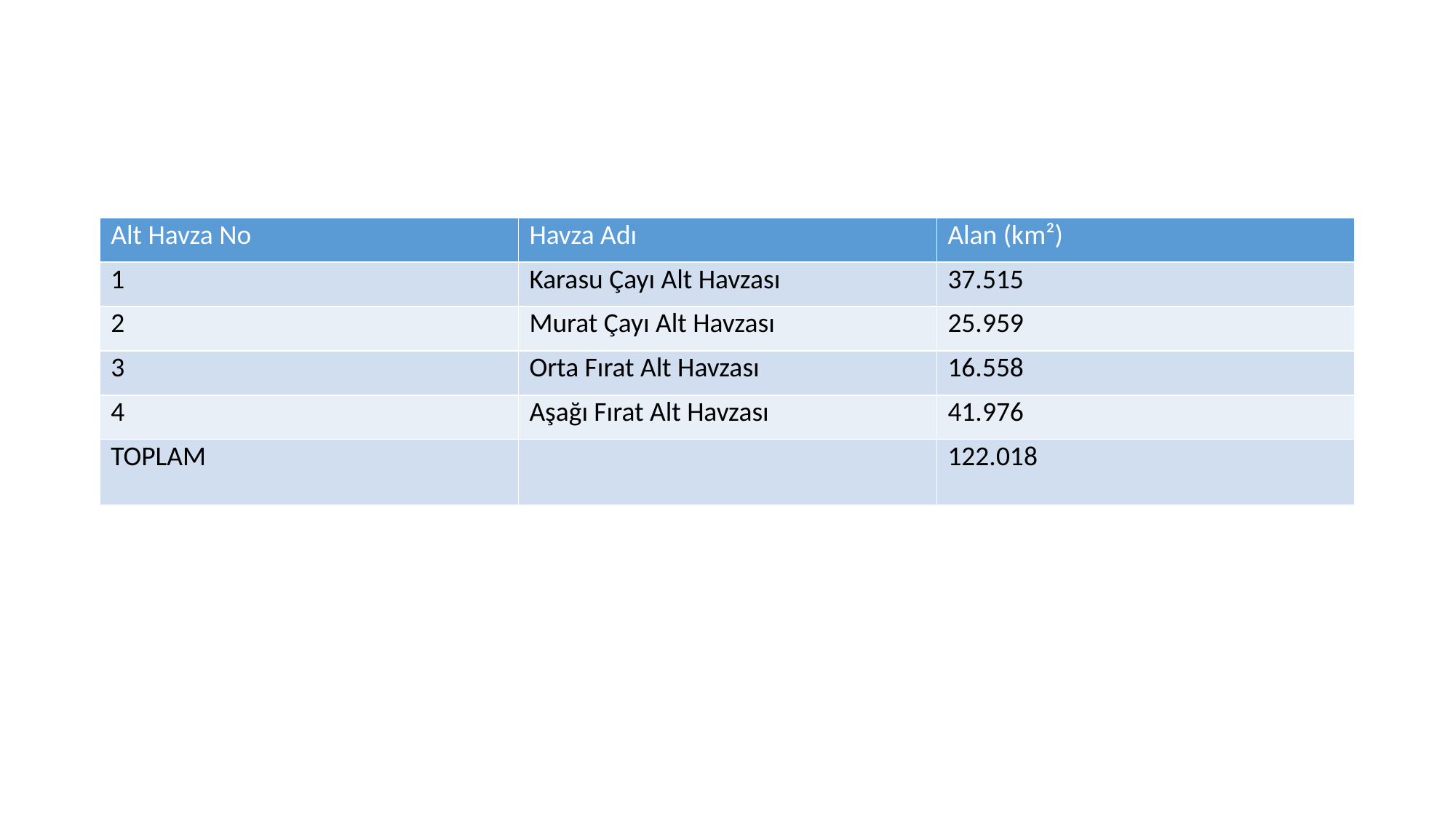

#

| Alt Havza No | Havza Adı | Alan (km²) |
| --- | --- | --- |
| 1 | Karasu Çayı Alt Havzası | 37.515 |
| 2 | Murat Çayı Alt Havzası | 25.959 |
| 3 | Orta Fırat Alt Havzası | 16.558 |
| 4 | Aşağı Fırat Alt Havzası | 41.976 |
| TOPLAM |  | 122.018 |